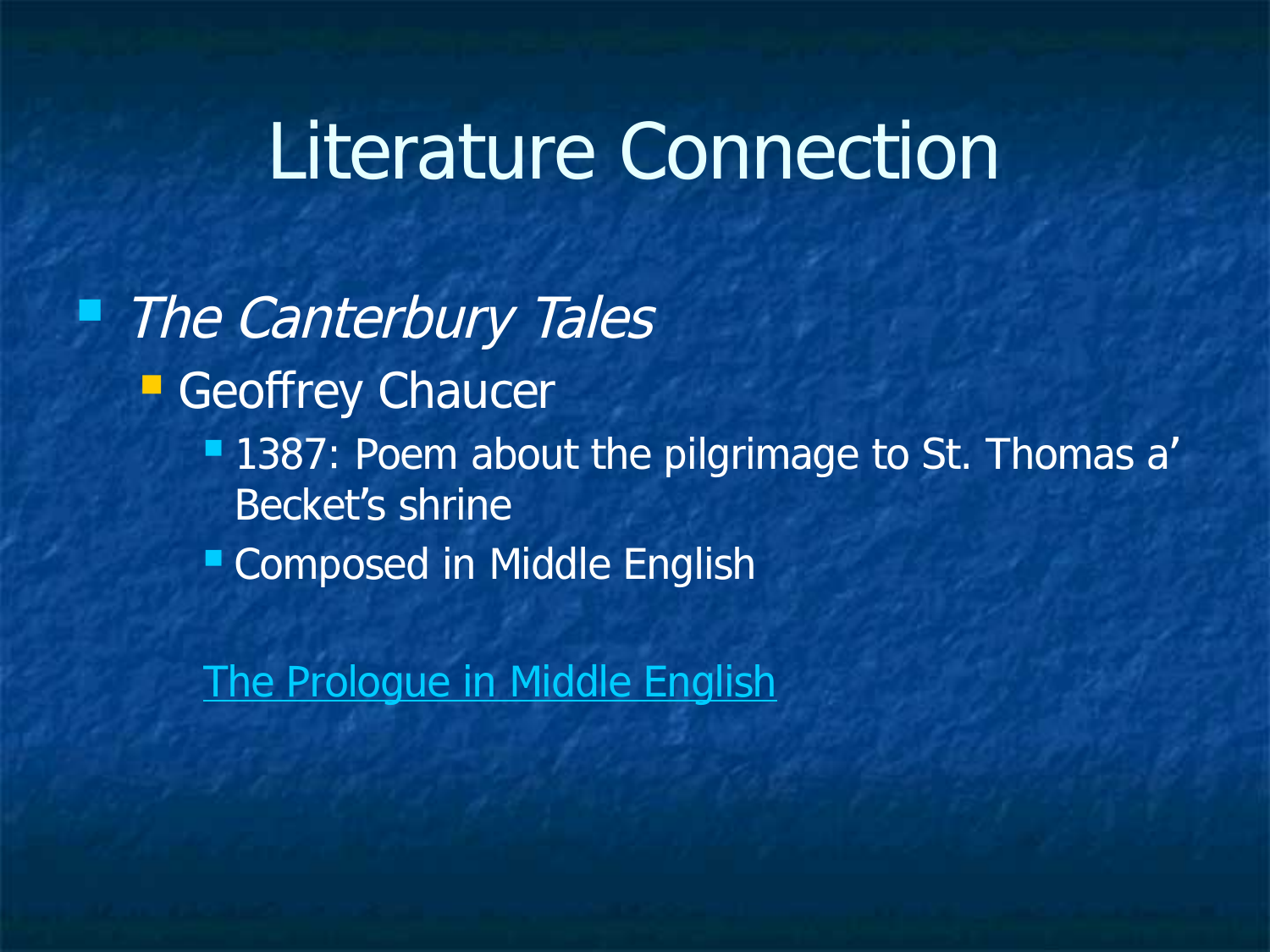

# Literature Connection
The Canterbury Tales
Geoffrey Chaucer
1387: Poem about the pilgrimage to St. Thomas a’ Becket’s shrine
Composed in Middle English

The Prologue in Middle English